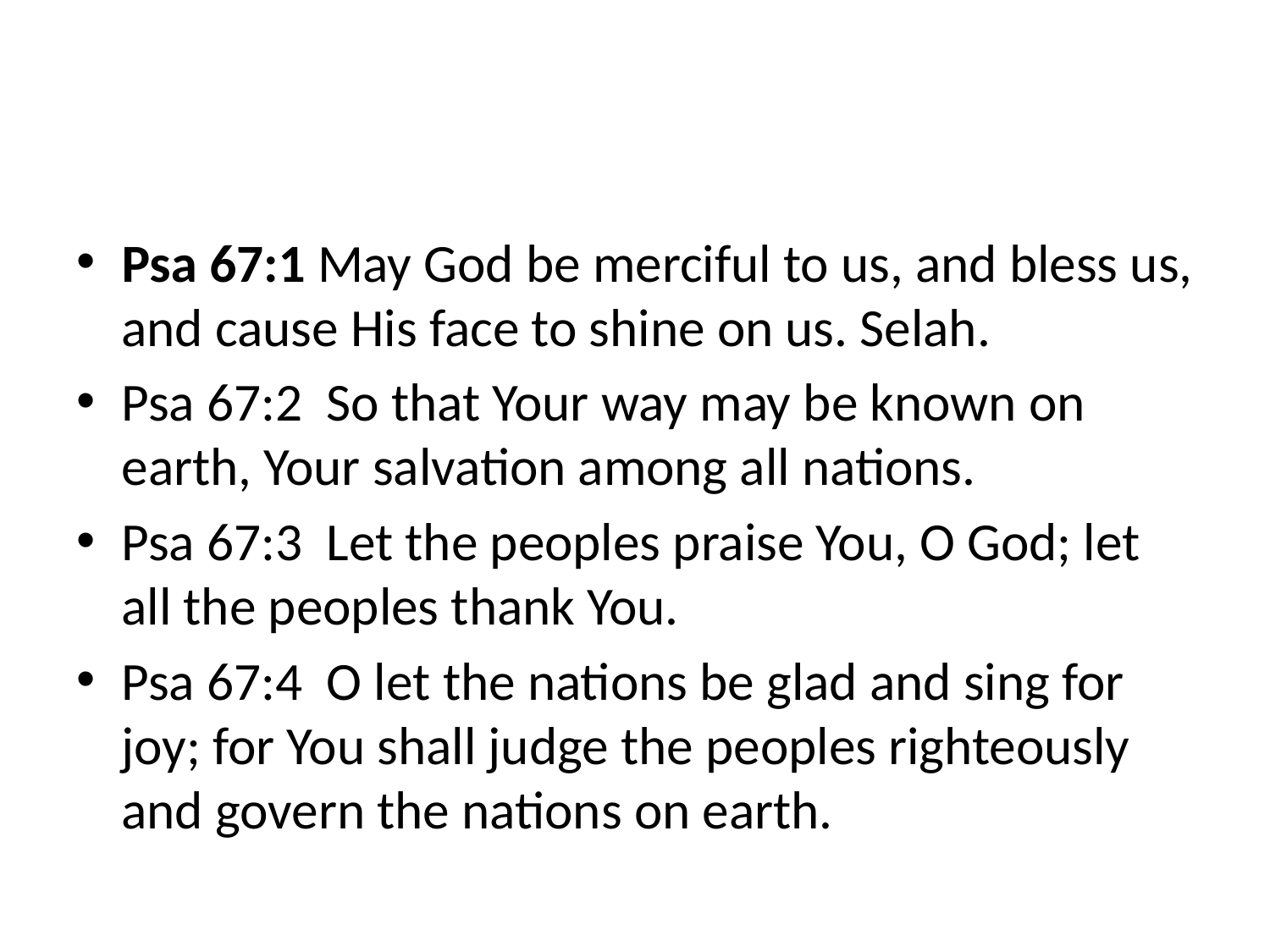

#
Psa 67:1 May God be merciful to us, and bless us, and cause His face to shine on us. Selah.
Psa 67:2  So that Your way may be known on earth, Your salvation among all nations.
Psa 67:3  Let the peoples praise You, O God; let all the peoples thank You.
Psa 67:4  O let the nations be glad and sing for joy; for You shall judge the peoples righteously and govern the nations on earth.